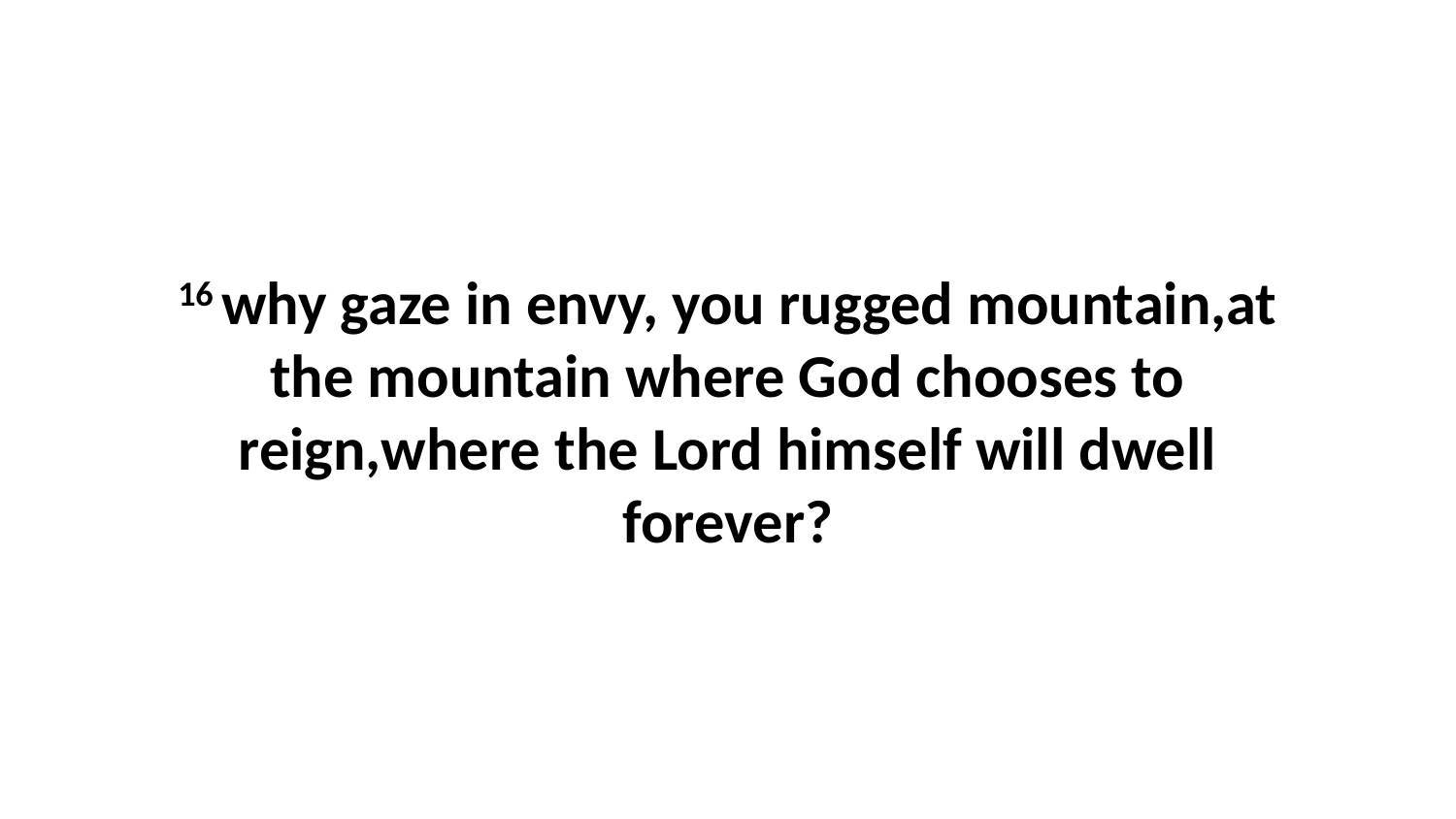

16 why gaze in envy, you rugged mountain,at the mountain where God chooses to reign,where the Lord himself will dwell forever?